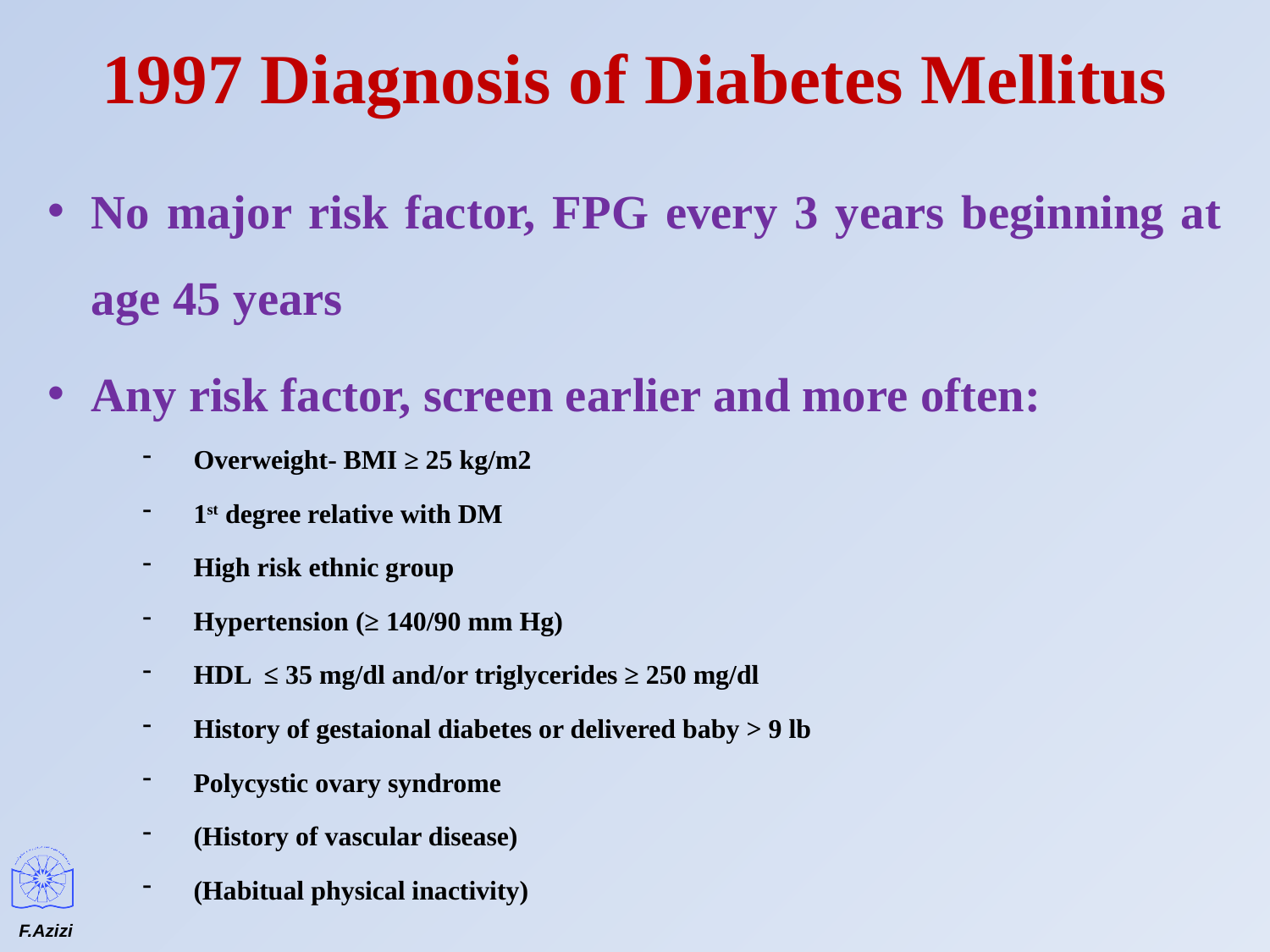

# 1997 Diagnosis of Diabetes Mellitus
No major risk factor, FPG every 3 years beginning at age 45 years
Any risk factor, screen earlier and more often:
Overweight- BMI ≥ 25 kg/m2
1st degree relative with DM
High risk ethnic group
Hypertension (≥ 140/90 mm Hg)
HDL  ≤ 35 mg/dl and/or triglycerides ≥ 250 mg/dl
History of gestaional diabetes or delivered baby > 9 lb
Polycystic ovary syndrome
(History of vascular disease)
(Habitual physical inactivity)